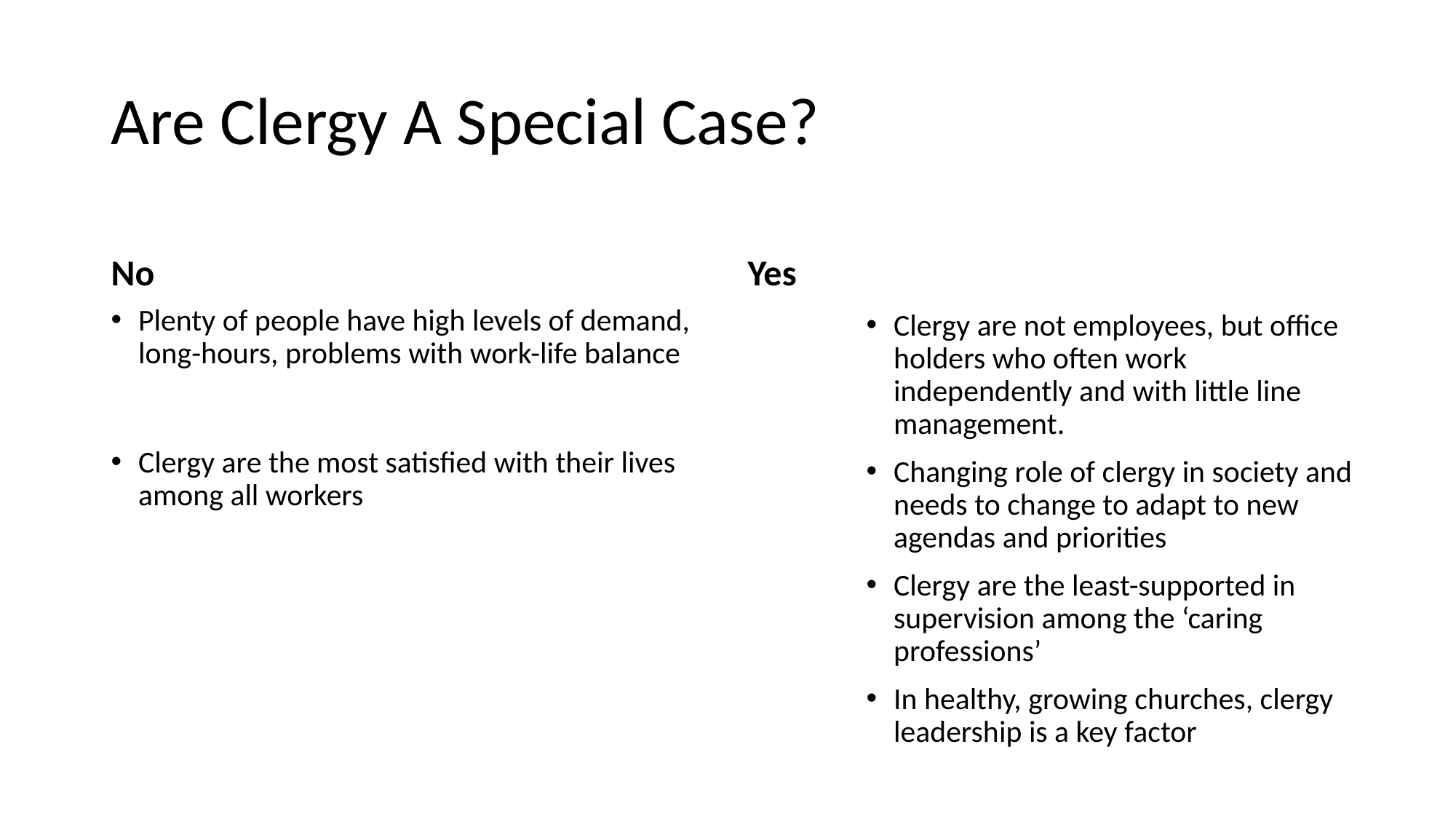

# Are Clergy A Special Case?
No
Yes
Plenty of people have high levels of demand, long-hours, problems with work-life balance

Clergy are the most satisfied with their lives among all workers
Clergy are not employees, but office holders who often work independently and with little line management.
Changing role of clergy in society and needs to change to adapt to new agendas and priorities
Clergy are the least-supported in supervision among the ‘caring professions’
In healthy, growing churches, clergy leadership is a key factor